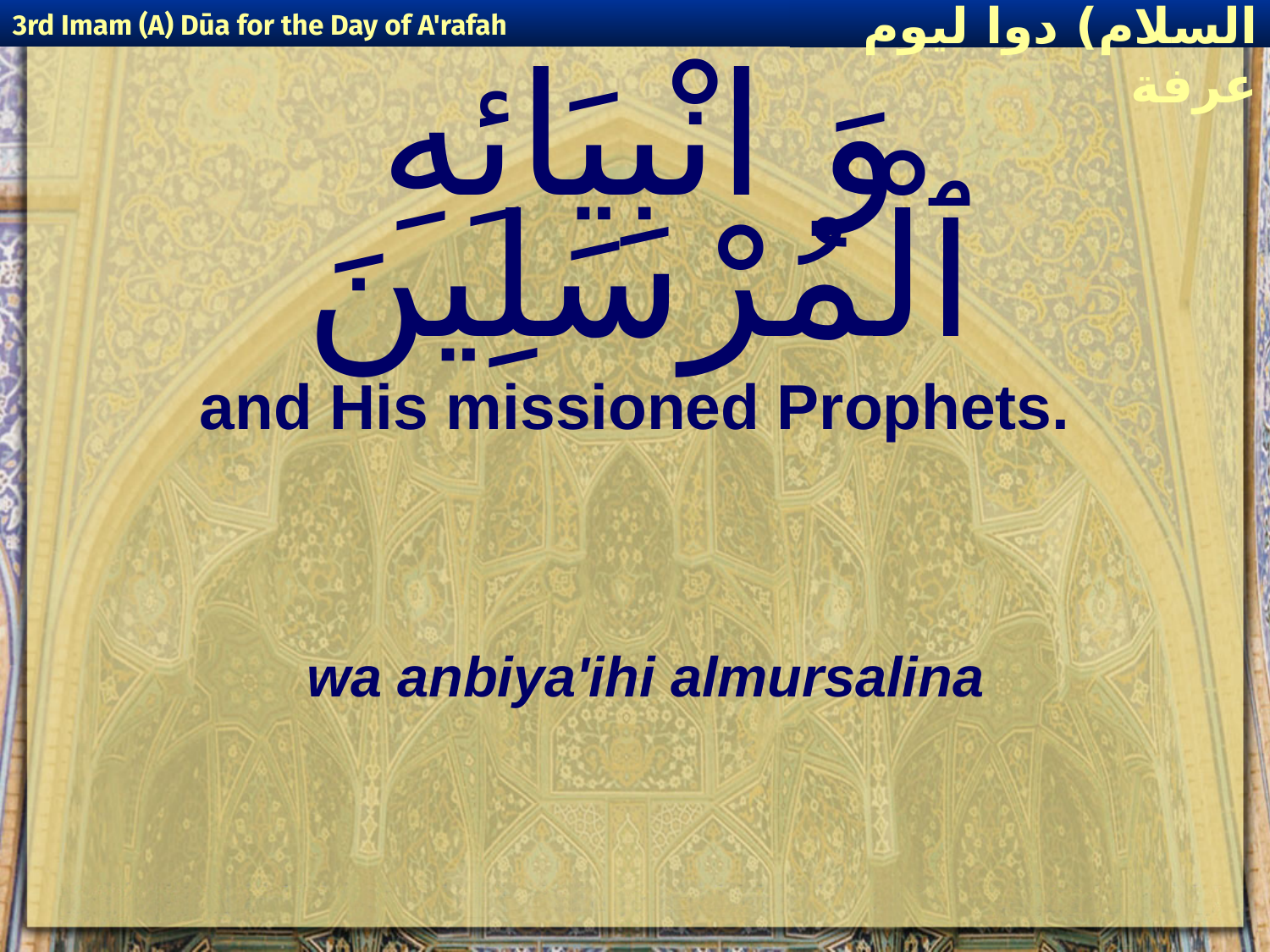

3rd Imam (A) Dūa for the Day of A'rafah
إمام حسين(عليه السلام) دوا ليوم عرفة
# وَ انْبِيَائِهِ ٱلْمُرْسَلِينَ
and His missioned Prophets.
wa anbiya'ihi almursalina